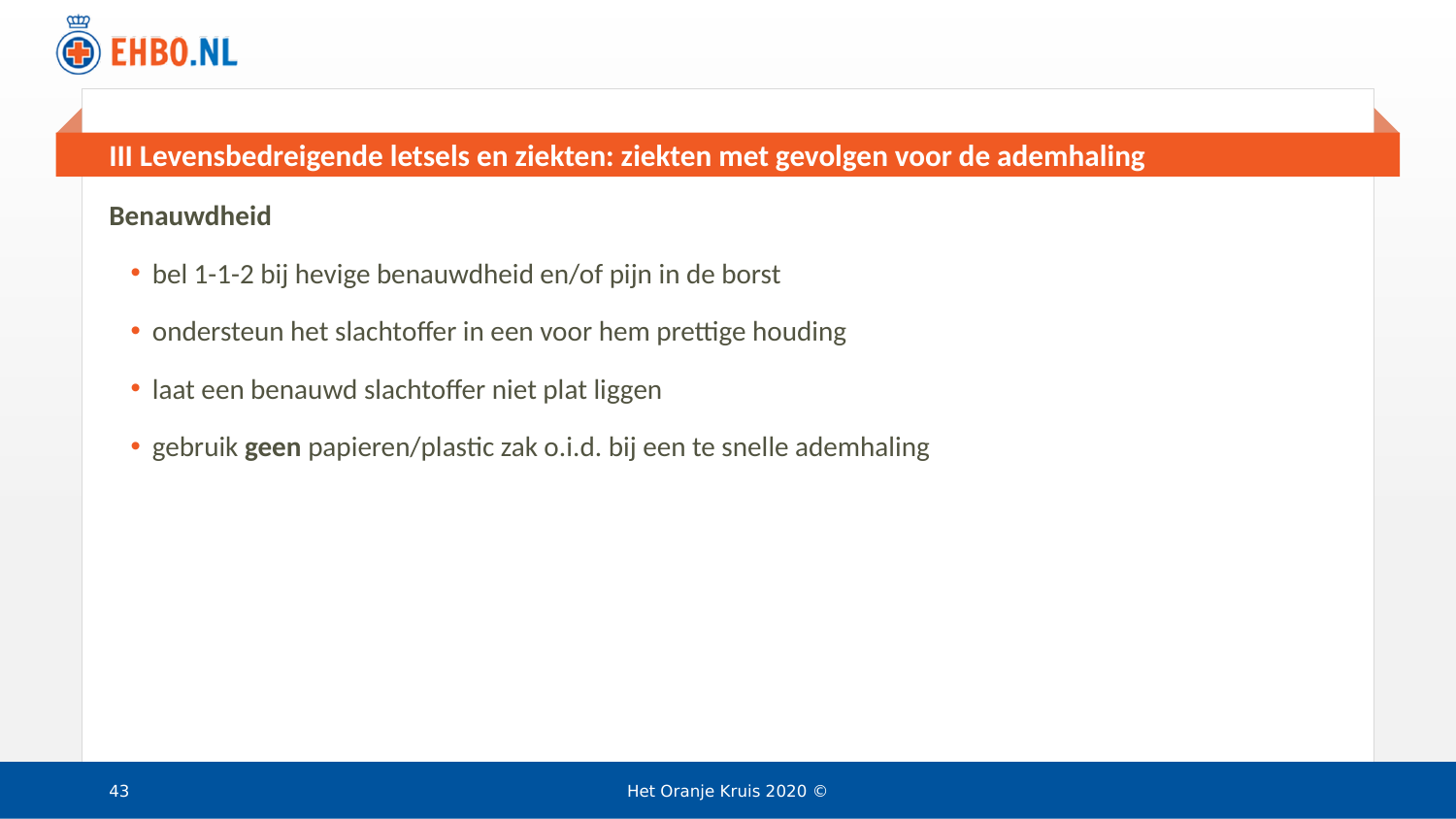

# III Levensbedreigende letsels en ziekten: ziekten met gevolgen voor de ademhaling
Benauwdheid
bel 1-1-2 bij hevige benauwdheid en/of pijn in de borst
ondersteun het slachtoffer in een voor hem prettige houding
laat een benauwd slachtoffer niet plat liggen
gebruik geen papieren/plastic zak o.i.d. bij een te snelle ademhaling

43
Het Oranje Kruis 2020 ©